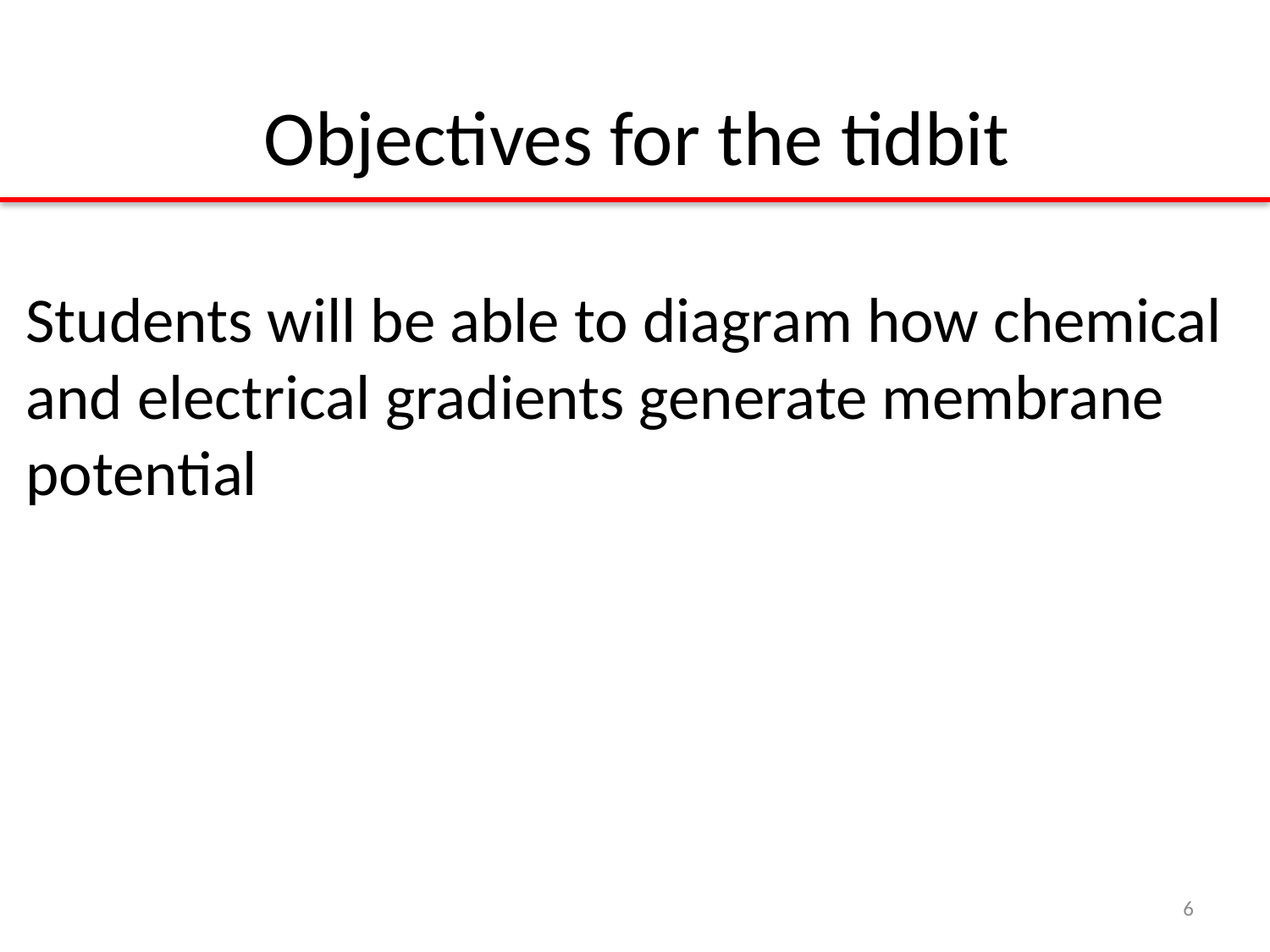

Objectives for the tidbit
Students will be able to diagram how chemical and electrical gradients generate membrane potential

6